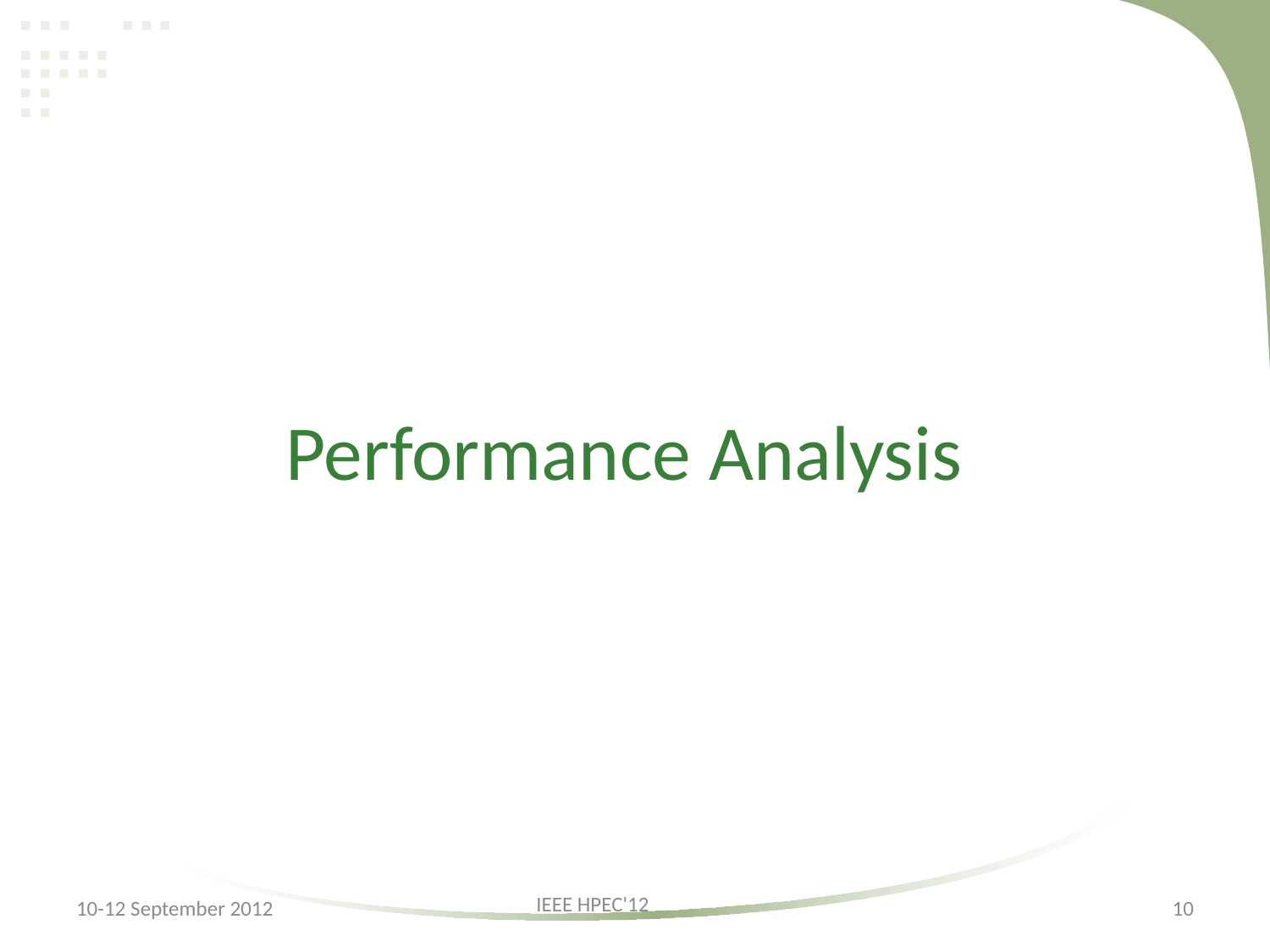

# Performance Analysis
IEEE HPEC'12
10-12 September 2012
10